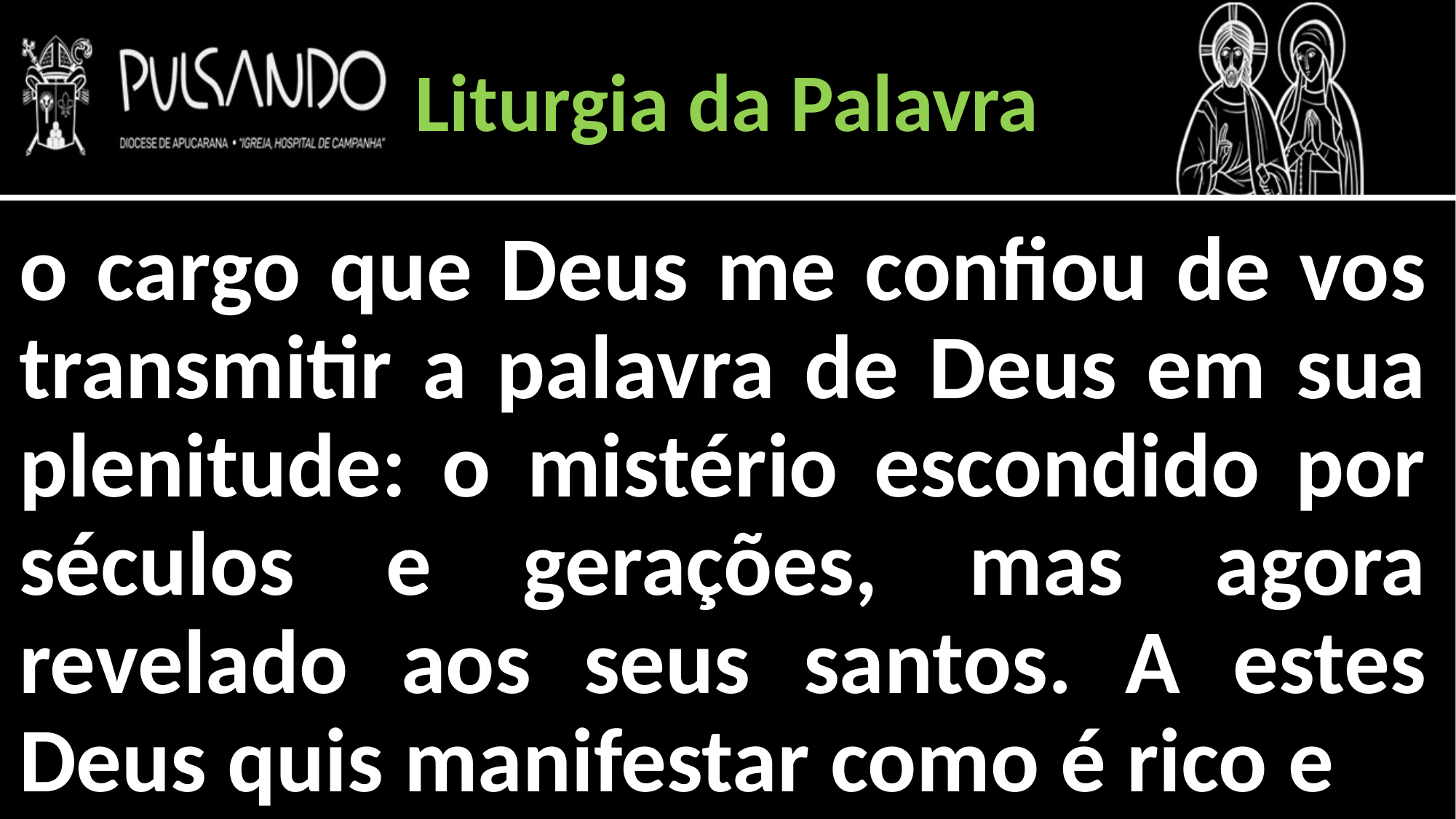

Liturgia da Palavra
o cargo que Deus me confiou de vos transmitir a palavra de Deus em sua plenitude: o mistério escondido por séculos e gerações, mas agora revelado aos seus santos. A estes Deus quis manifestar como é rico e